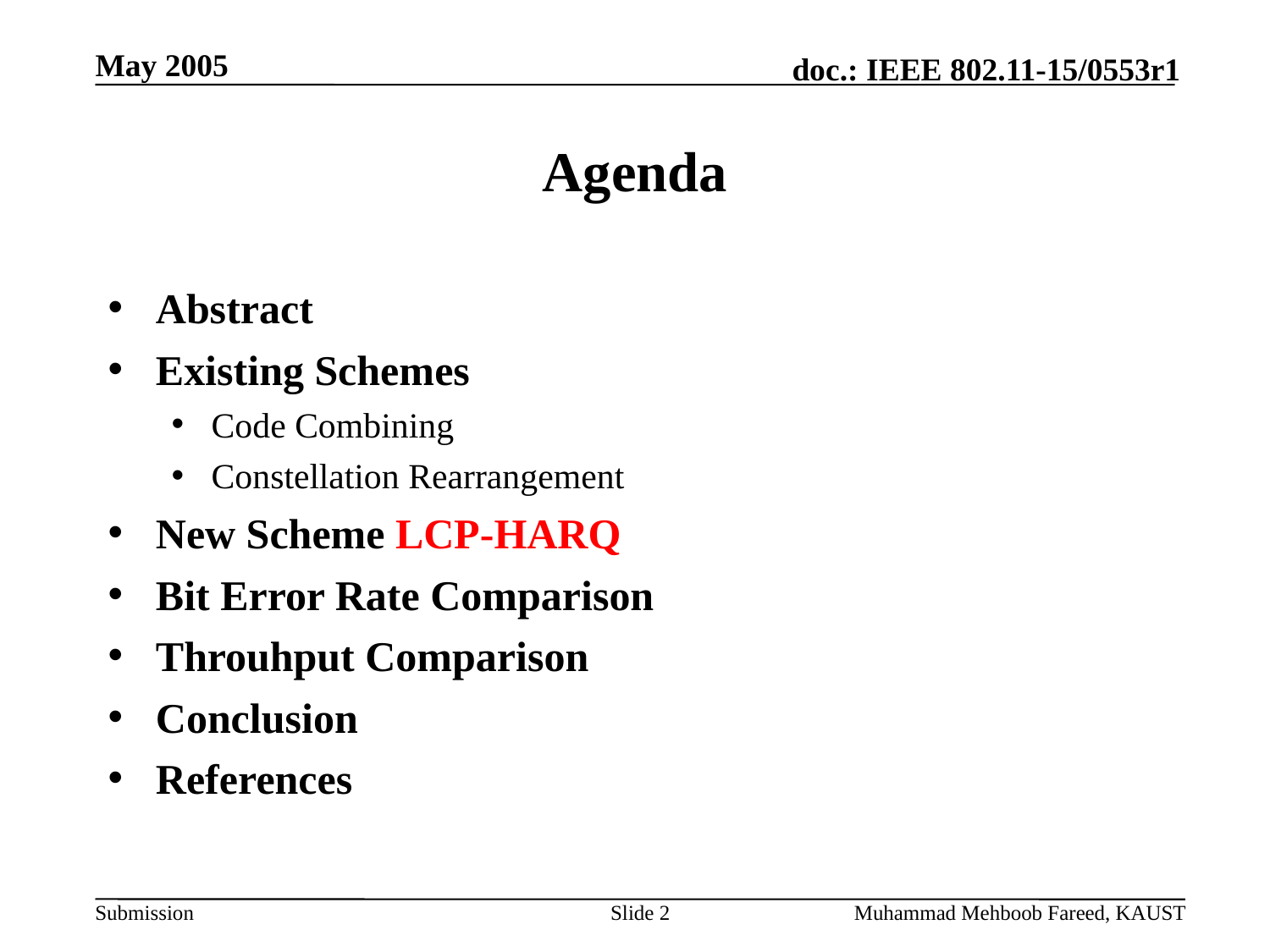

May 2005
# Agenda
Abstract
Existing Schemes
Code Combining
Constellation Rearrangement
New Scheme LCP-HARQ
Bit Error Rate Comparison
Throuhput Comparison
Conclusion
References

Slide 2
Muhammad Mehboob Fareed, KAUST